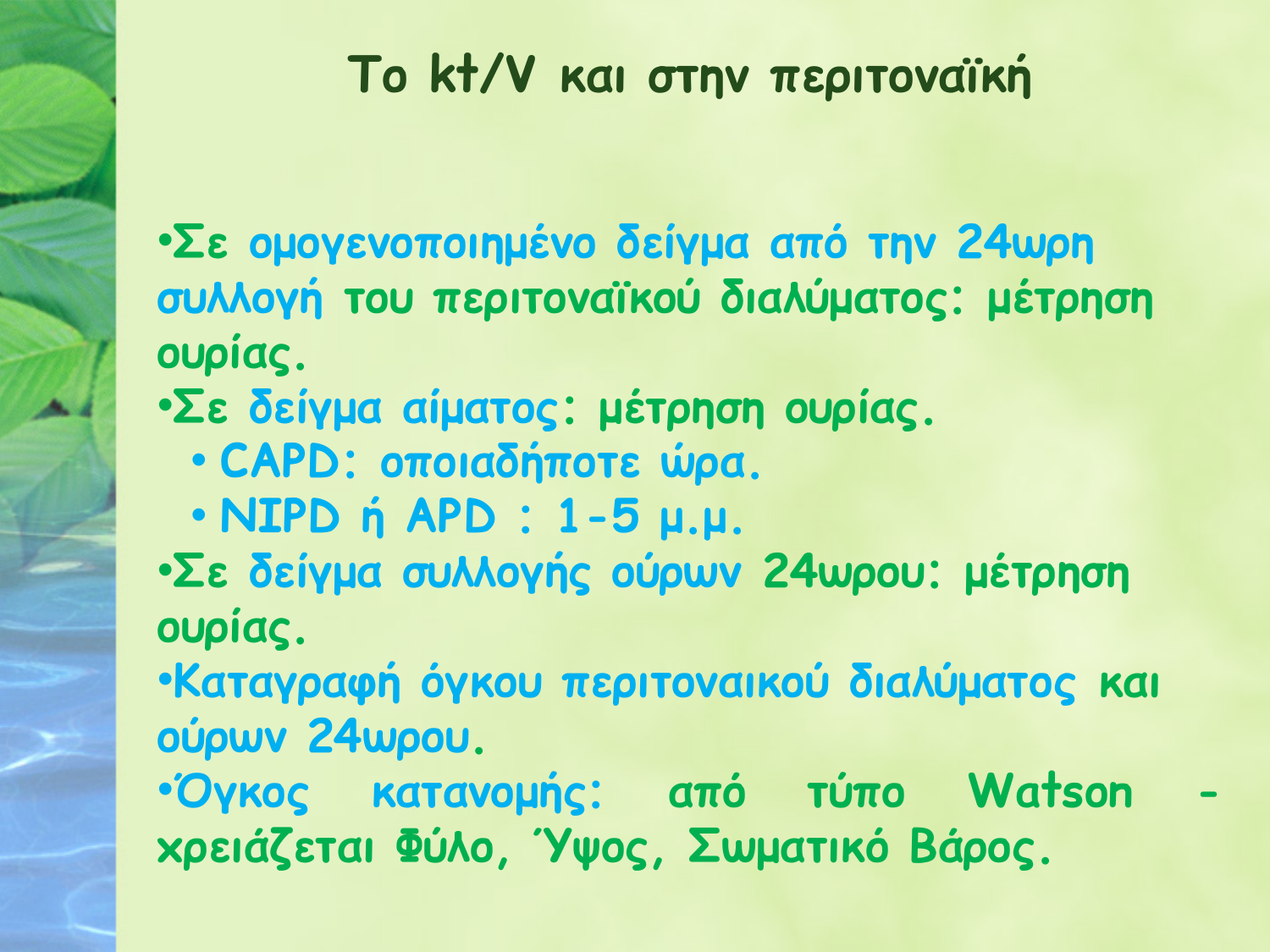

Το kt/V και στην περιτοναϊκή

Σε ομογενοποιημένο δείγμα από την 24ωρη συλλογή του περιτοναϊκού διαλύματος: μέτρηση ουρίας.
Σε δείγμα αίματος: μέτρηση ουρίας.
CAPD: οποιαδήποτε ώρα.
NIPD ή APD : 1-5 μ.μ.
Σε δείγμα συλλογής ούρων 24ωρου: μέτρηση ουρίας.
Καταγραφή όγκου περιτοναικού διαλύματος και ούρων 24ωρου.
Όγκος κατανομής: από τύπο Watson - χρειάζεται Φύλο, Ύψος, Σωματικό Βάρος.